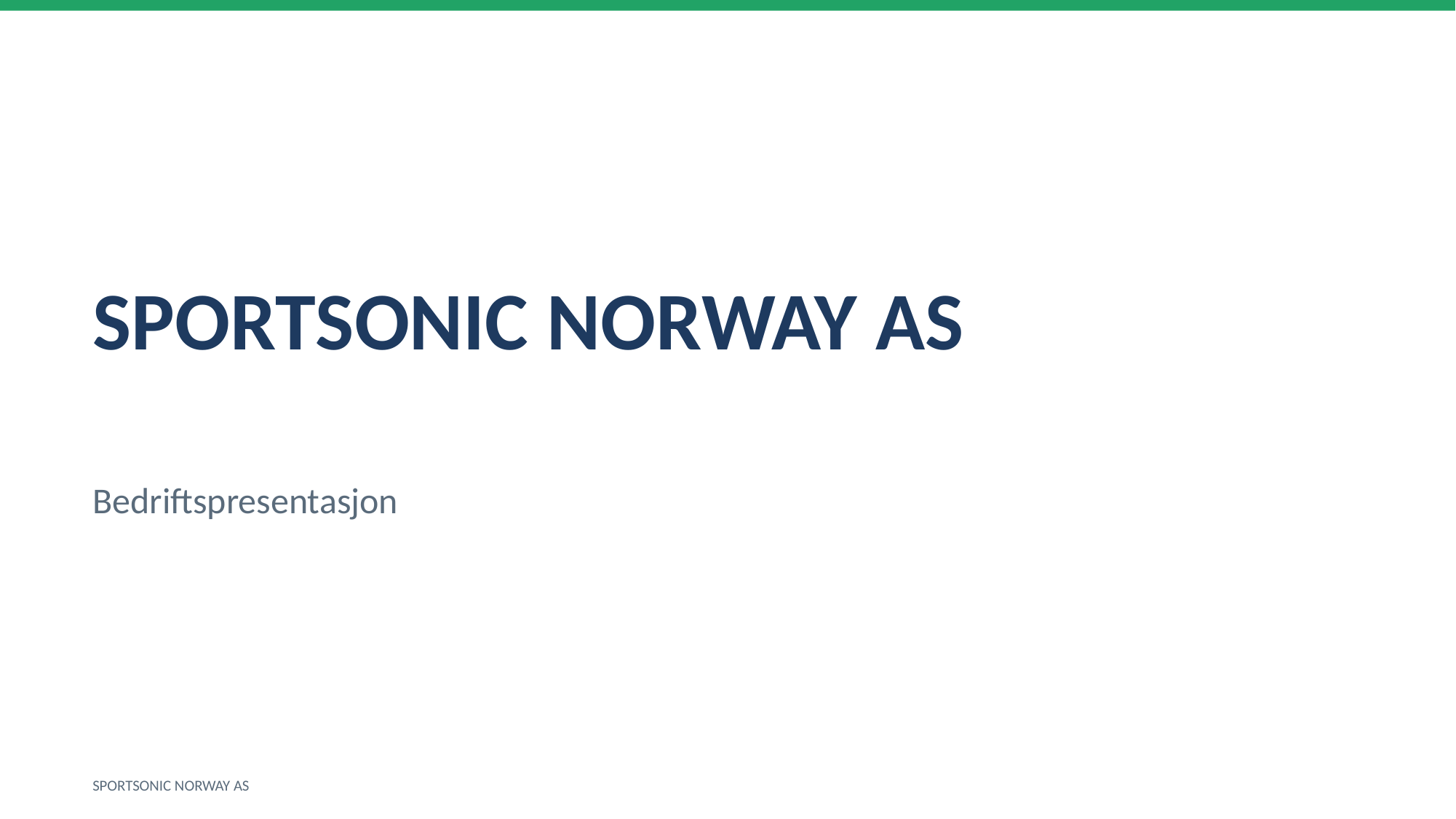

SPORTSONIC NORWAY AS
Bedriftspresentasjon
SPORTSONIC NORWAY AS